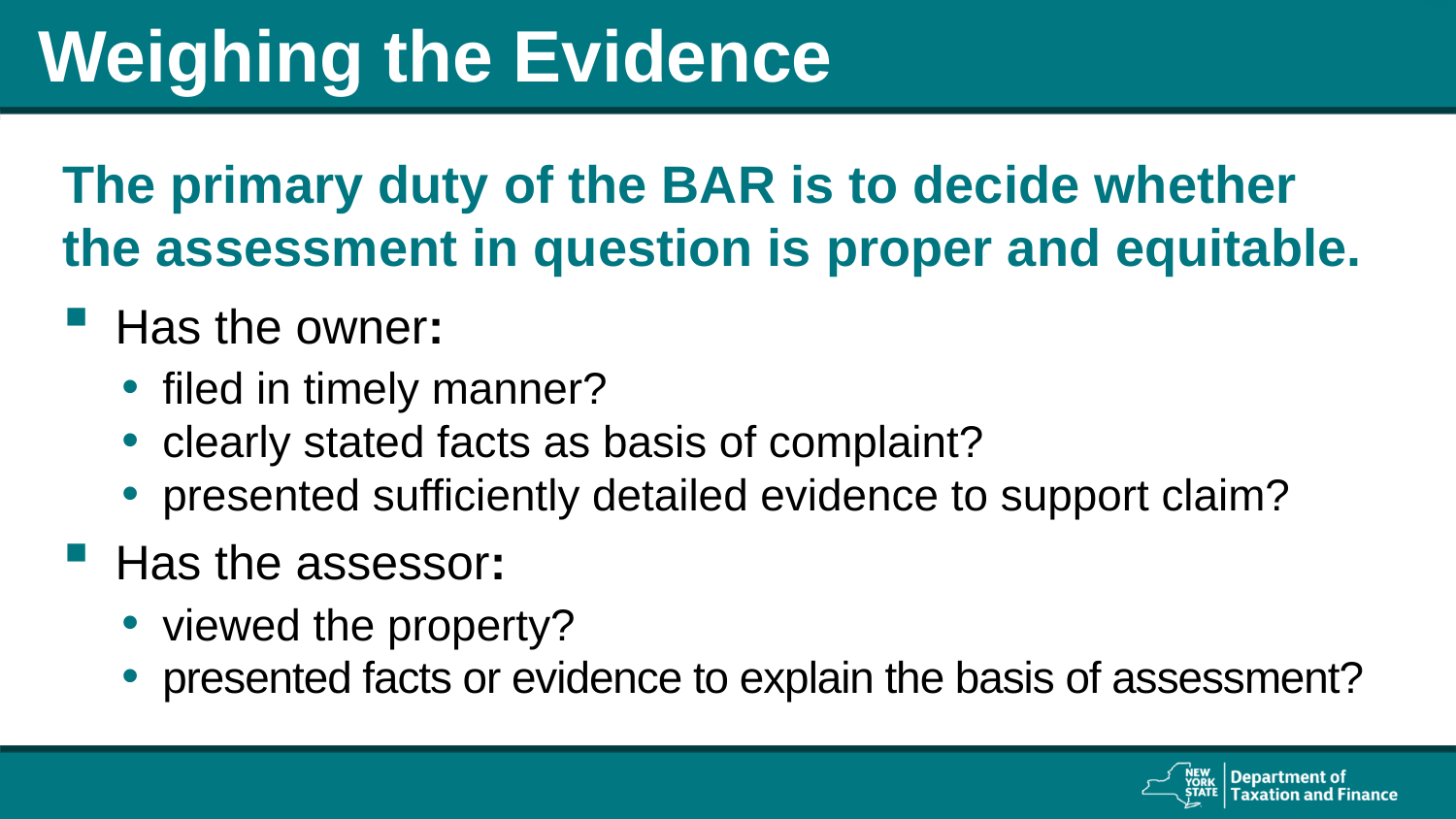

# Weighing the Evidence
The primary duty of the BAR is to decide whether the assessment in question is proper and equitable.
Has the owner:
filed in timely manner?
clearly stated facts as basis of complaint?
presented sufficiently detailed evidence to support claim?
Has the assessor:
viewed the property?
presented facts or evidence to explain the basis of assessment?